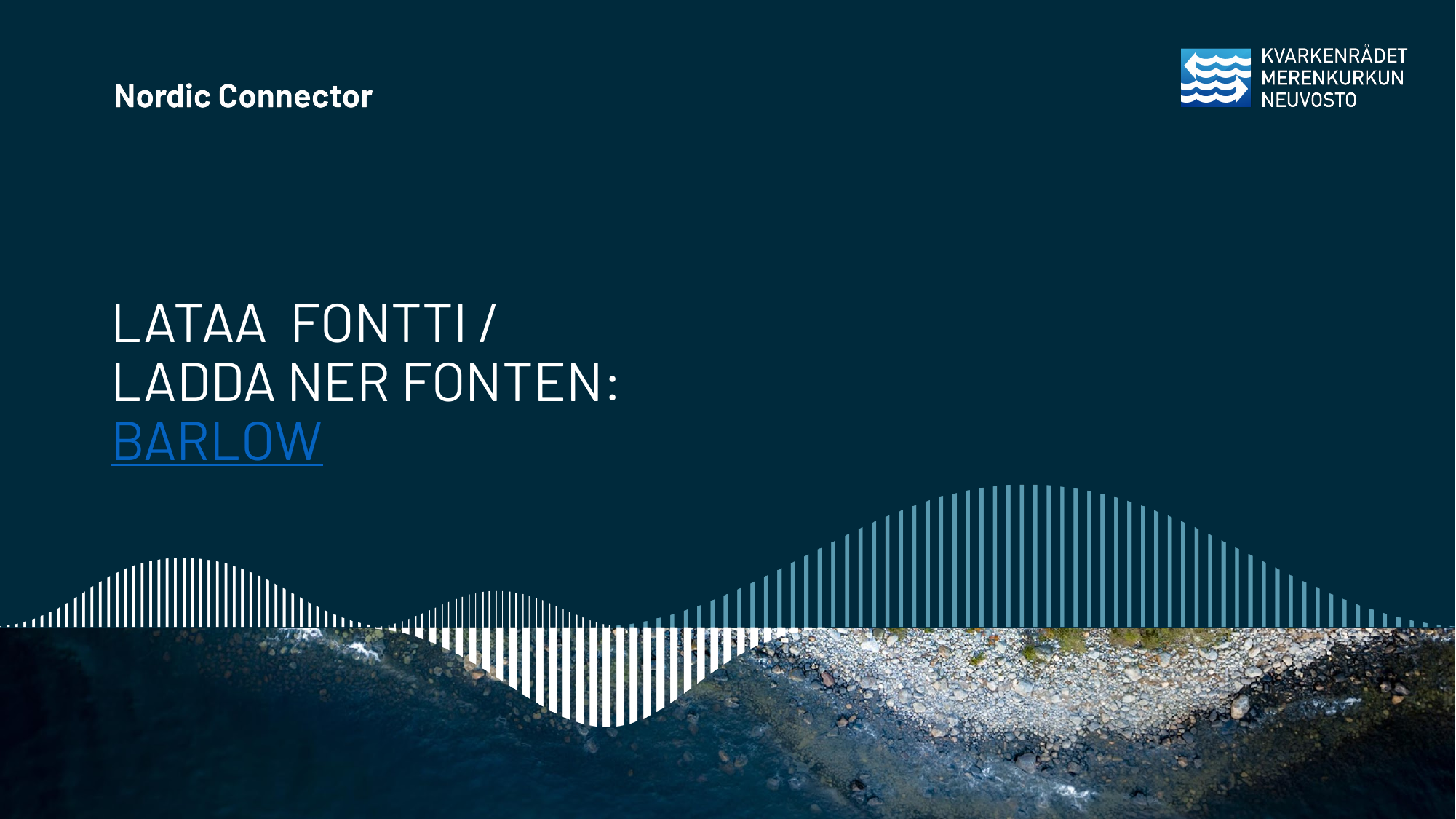

# LATAA  FONTTI / LADDA NER FONTEN: BARLOW